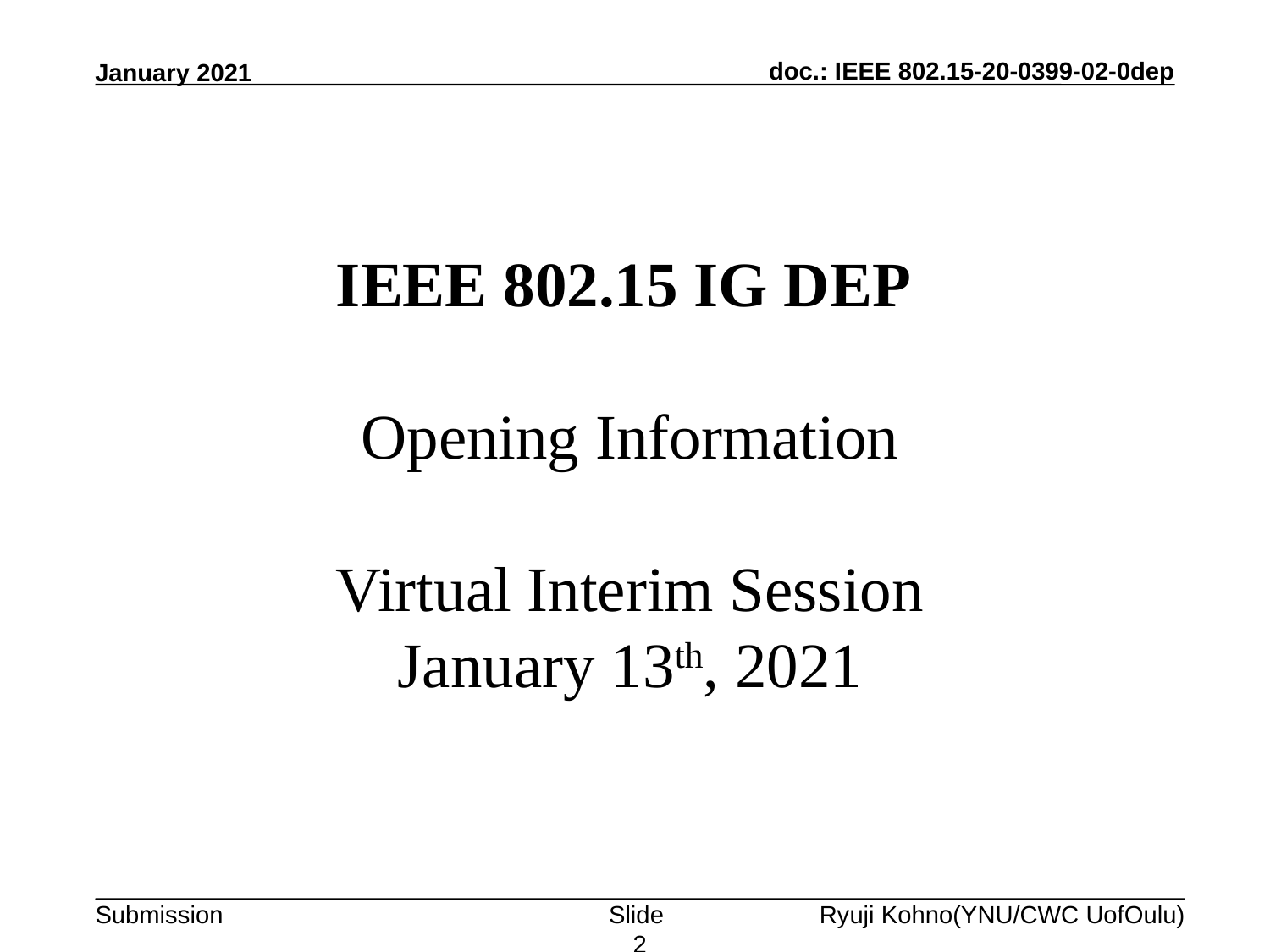

January 2021
# IEEE 802.15 IG DEP Opening Information Virtual Interim Session January 13th, 2021
Slide 2